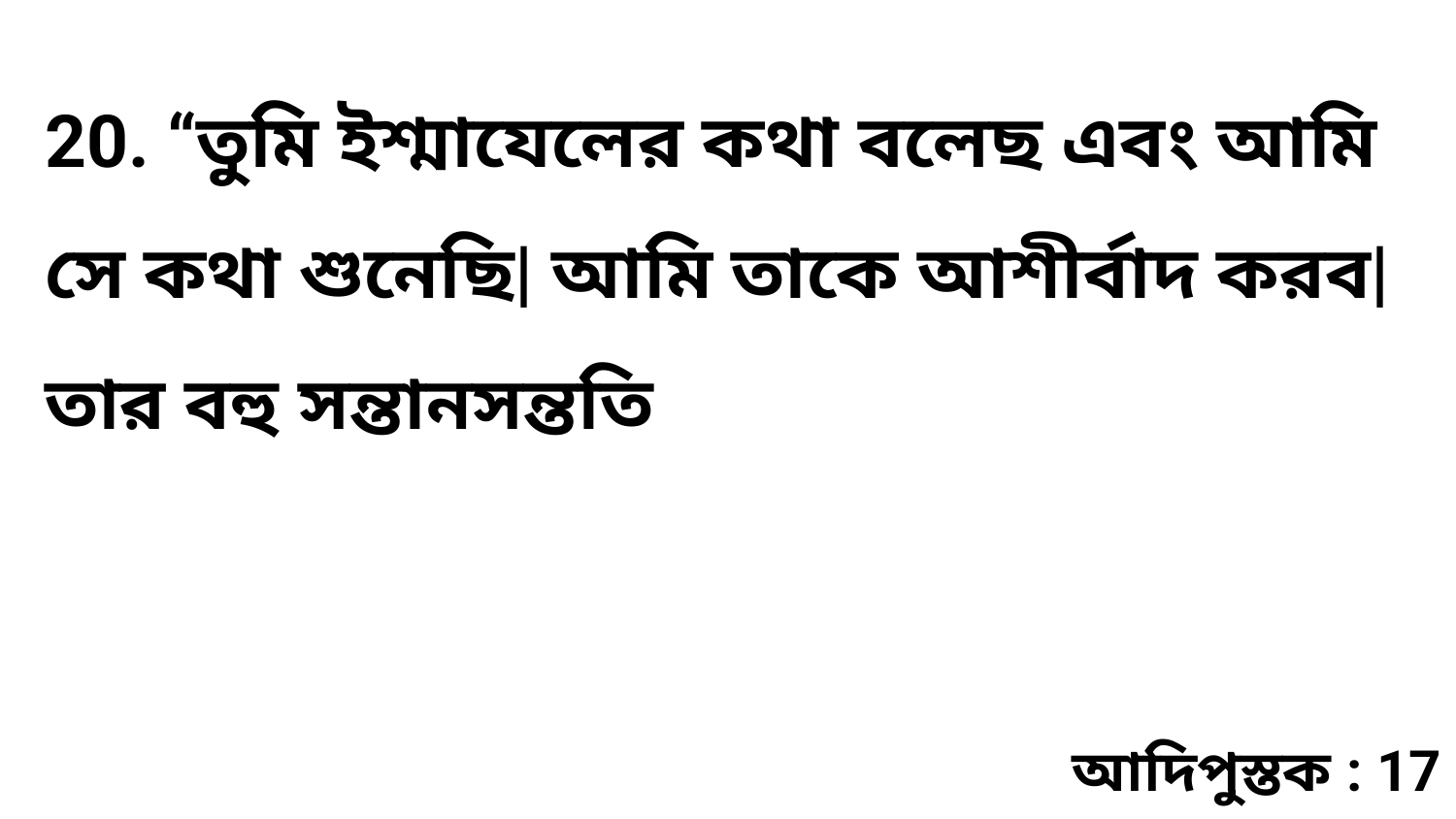

20. “তুমি ইশ্মাযেলের কথা বলেছ এবং আমি সে কথা শুনেছি| আমি তাকে আশীর্বাদ করব| তার বহু সন্তানসন্ততি
আদিপুস্তক : 17